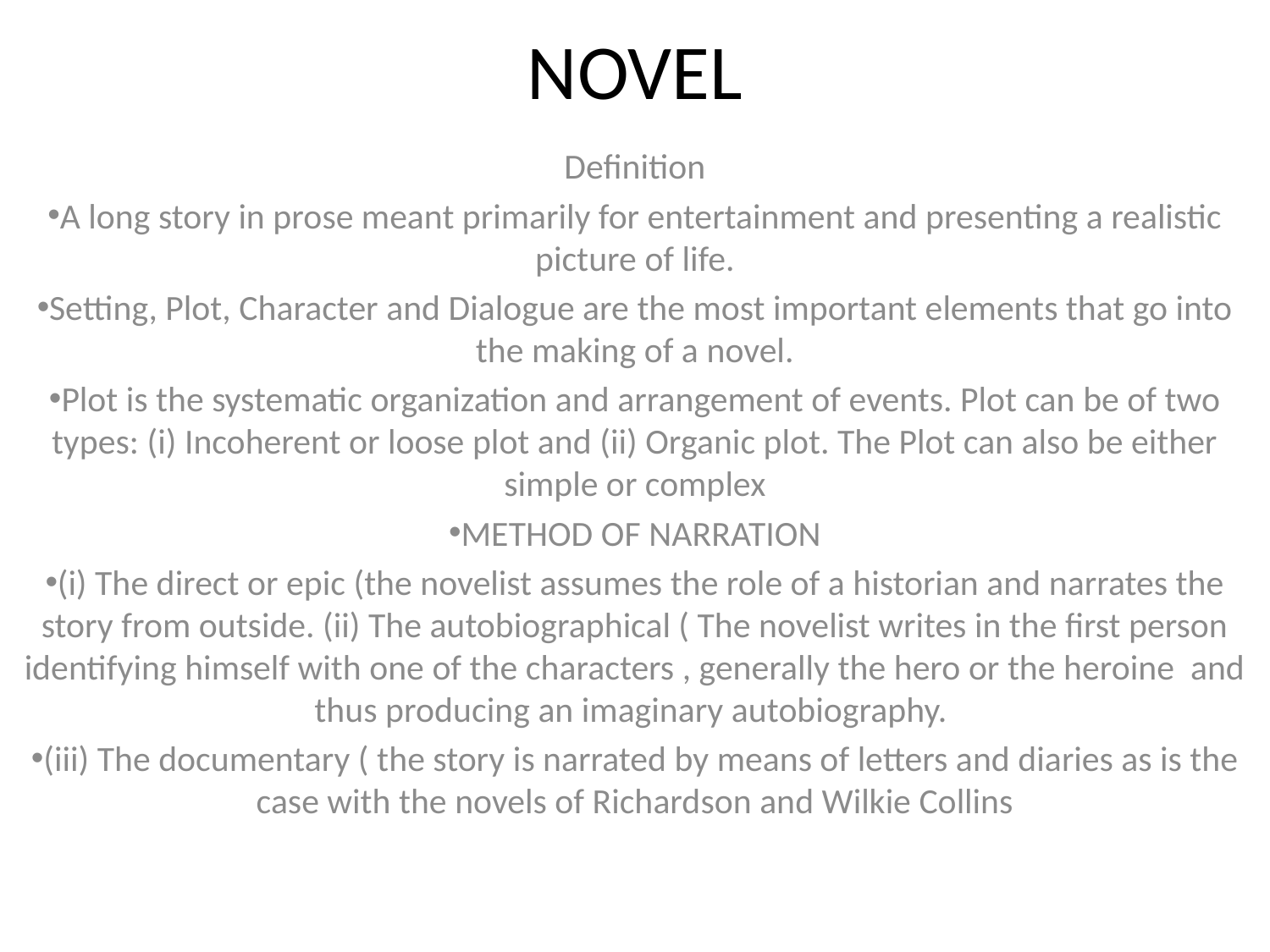

# NOVEL
Definition
A long story in prose meant primarily for entertainment and presenting a realistic picture of life.
Setting, Plot, Character and Dialogue are the most important elements that go into the making of a novel.
Plot is the systematic organization and arrangement of events. Plot can be of two types: (i) Incoherent or loose plot and (ii) Organic plot. The Plot can also be either simple or complex
METHOD OF NARRATION
(i) The direct or epic (the novelist assumes the role of a historian and narrates the story from outside. (ii) The autobiographical ( The novelist writes in the first person identifying himself with one of the characters , generally the hero or the heroine  and thus producing an imaginary autobiography.
(iii) The documentary ( the story is narrated by means of letters and diaries as is the case with the novels of Richardson and Wilkie Collins